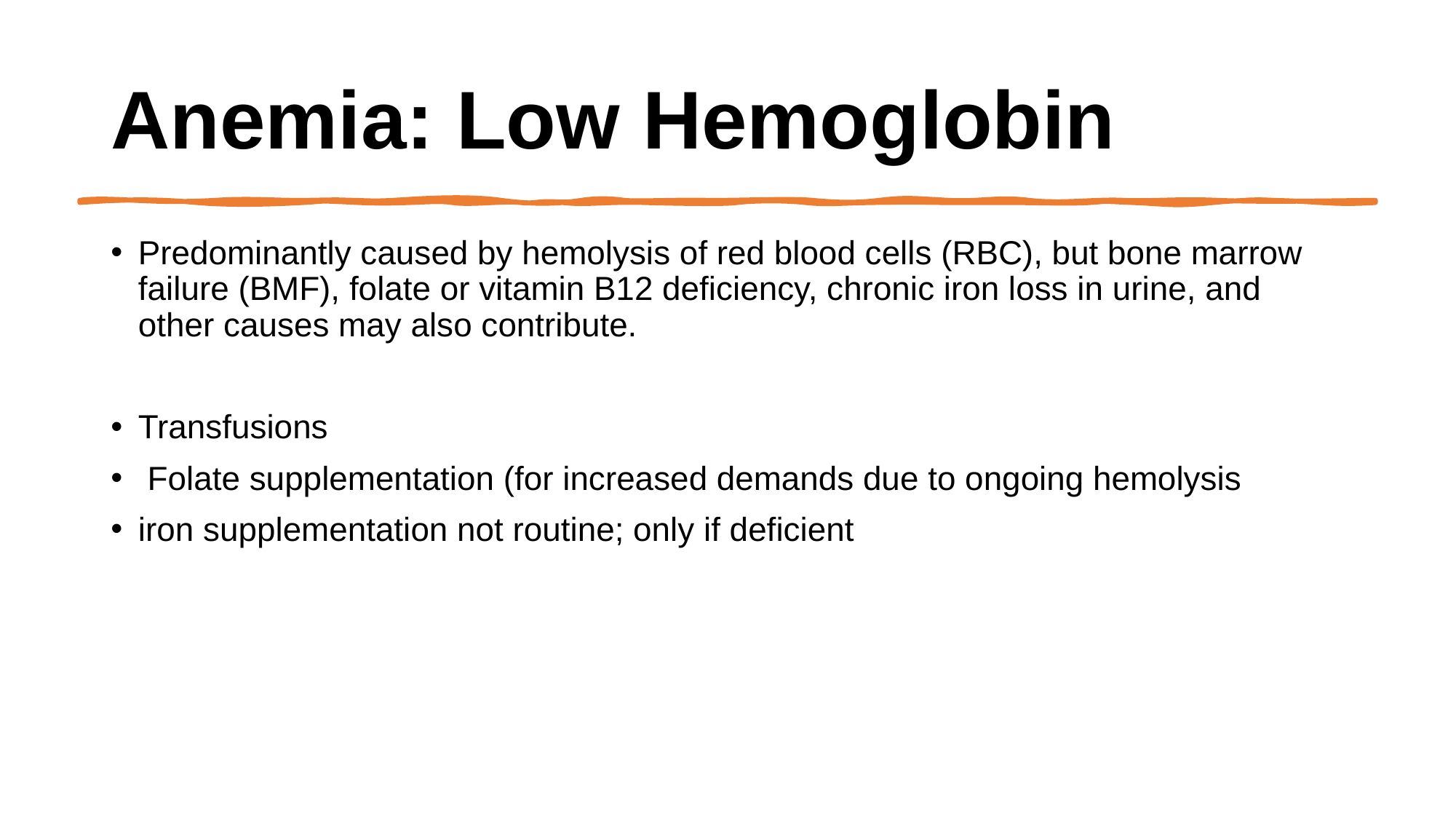

# Anemia: Low Hemoglobin

Predominantly caused by hemolysis of red blood cells (RBC), but bone marrow failure (BMF), folate or vitamin B12 deficiency, chronic iron loss in urine, and other causes may also contribute.

Transfusions
 Folate supplementation (for increased demands due to ongoing hemolysis
iron supplementation not routine; only if deficient